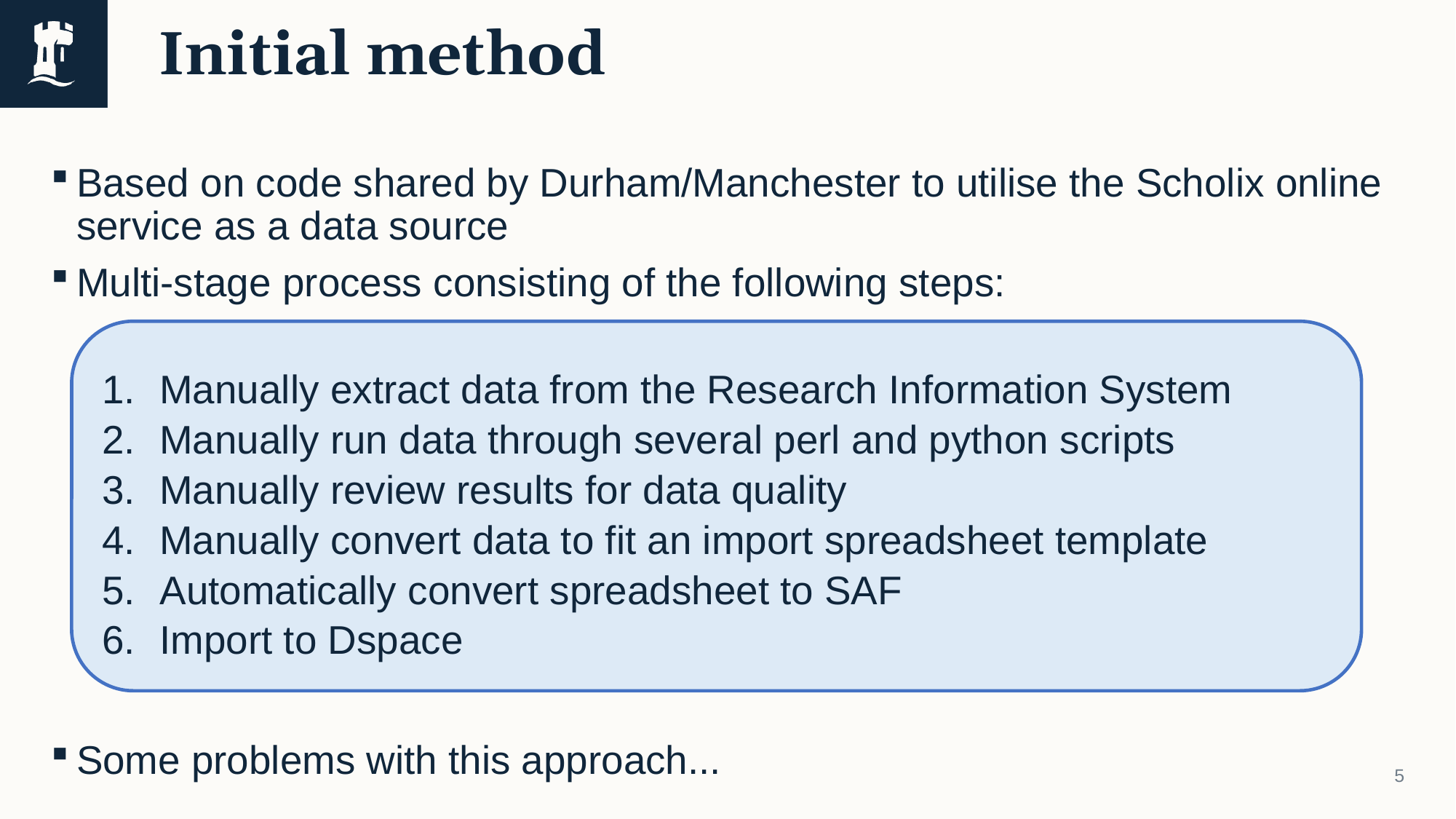

# Initial method
Based on code shared by Durham/Manchester to utilise the Scholix online service as a data source
Multi-stage process consisting of the following steps:

Manually extract data from the Research Information System
Manually run data through several perl and python scripts
Manually review results for data quality
Manually convert data to fit an import spreadsheet template
Automatically convert spreadsheet to SAF
Import to Dspace

Some problems with this approach...

5